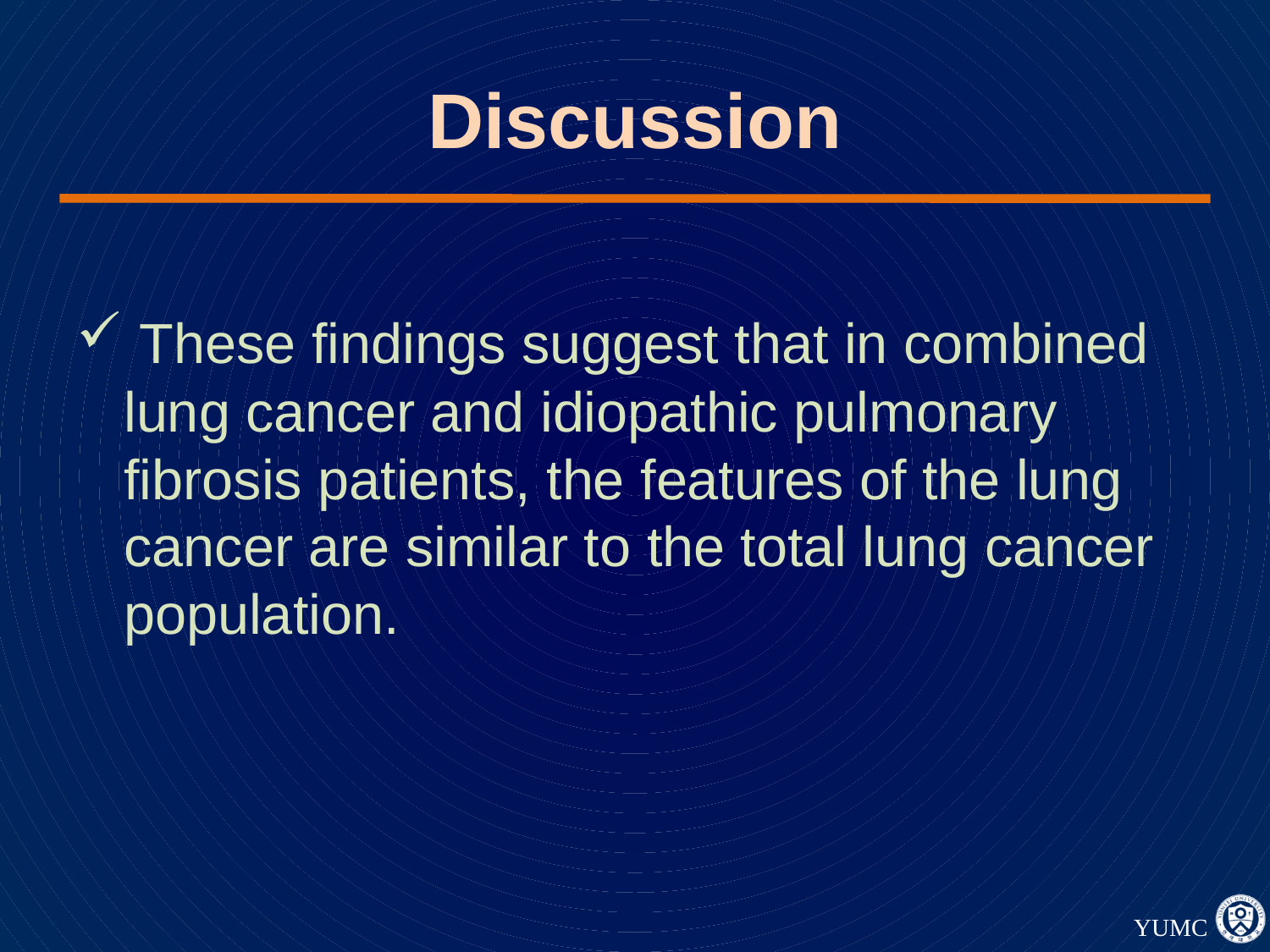

# Discussion

 These findings suggest that in combined lung cancer and idiopathic pulmonary fibrosis patients, the features of the lung cancer are similar to the total lung cancer population.